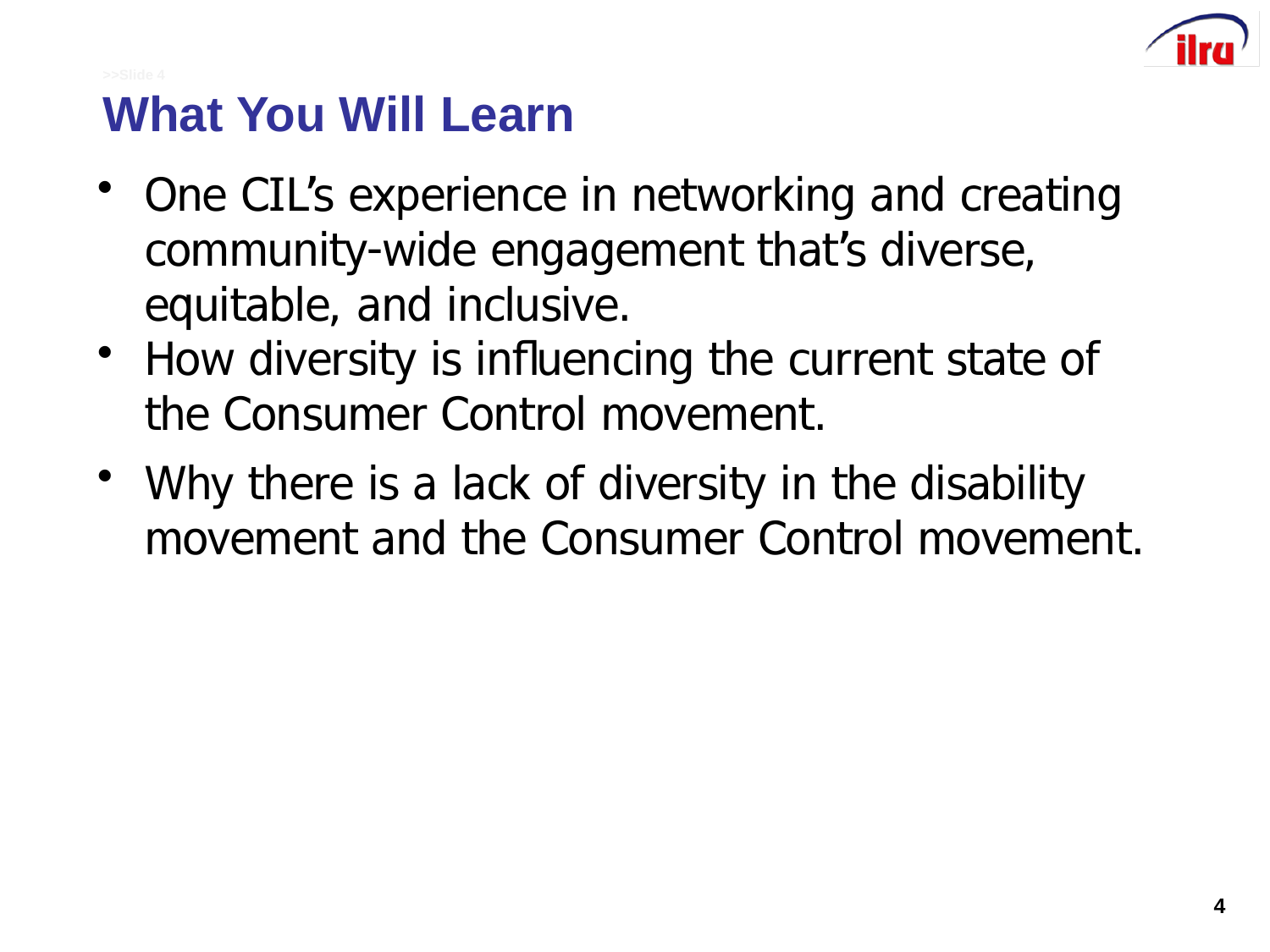

# >>Slide 4 What You Will Learn
One CIL’s experience in networking and creating community-wide engagement that’s diverse, equitable, and inclusive.
How diversity is influencing the current state of the Consumer Control movement.
Why there is a lack of diversity in the disability movement and the Consumer Control movement.
4